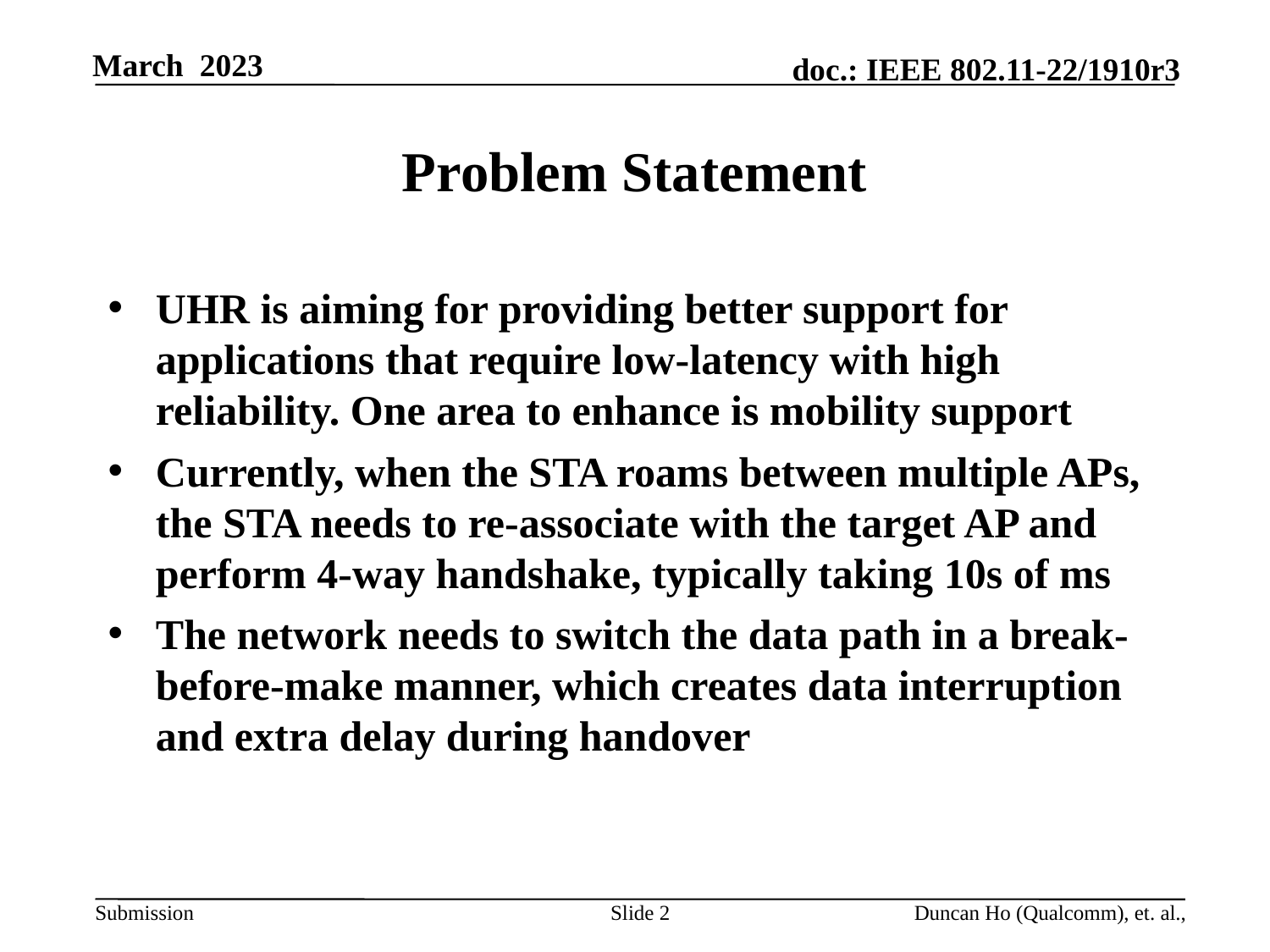

# Problem Statement
UHR is aiming for providing better support for applications that require low-latency with high reliability. One area to enhance is mobility support
Currently, when the STA roams between multiple APs, the STA needs to re-associate with the target AP and perform 4-way handshake, typically taking 10s of ms
The network needs to switch the data path in a break-before-make manner, which creates data interruption and extra delay during handover
Slide 2
Duncan Ho (Qualcomm), et. al.,